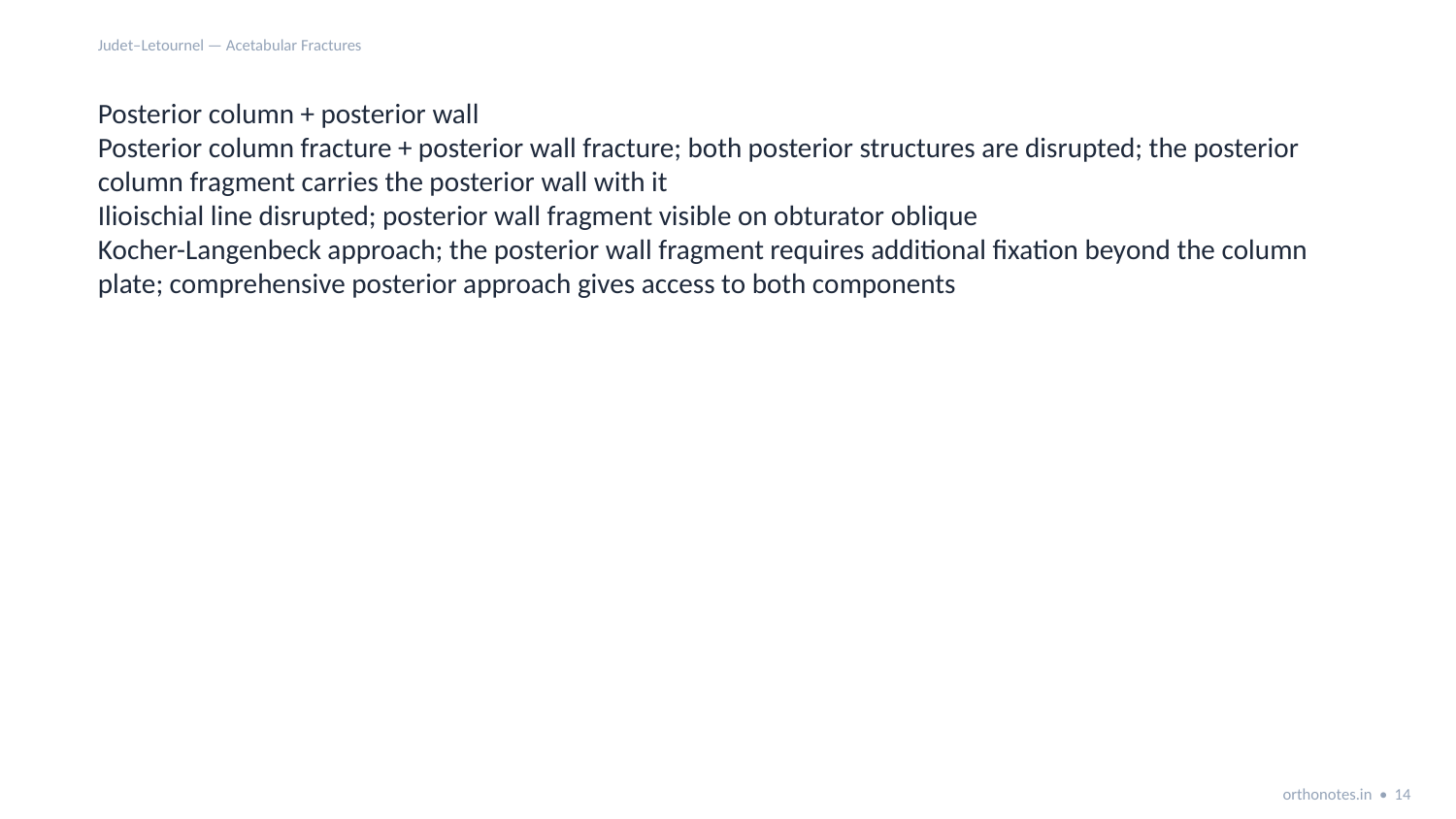

Judet–Letournel — Acetabular Fractures
Posterior column + posterior wall
Posterior column fracture + posterior wall fracture; both posterior structures are disrupted; the posterior column fragment carries the posterior wall with it
Ilioischial line disrupted; posterior wall fragment visible on obturator oblique
Kocher-Langenbeck approach; the posterior wall fragment requires additional fixation beyond the column plate; comprehensive posterior approach gives access to both components
orthonotes.in  •  14